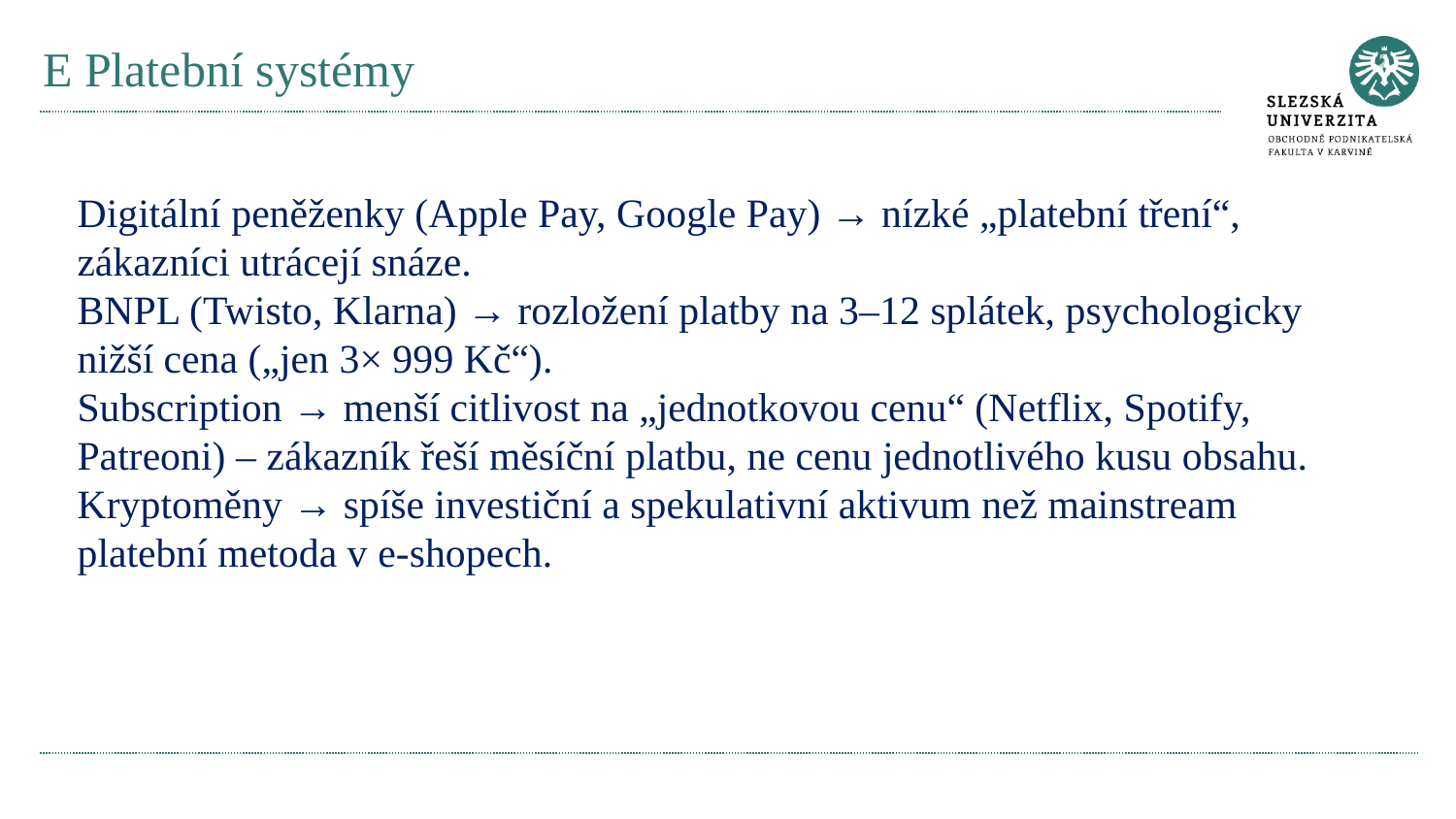

# E Platební systémy
Digitální peněženky (Apple Pay, Google Pay) → nízké „platební tření“, zákazníci utrácejí snáze.
BNPL (Twisto, Klarna) → rozložení platby na 3–12 splátek, psychologicky nižší cena („jen 3× 999 Kč“).
Subscription → menší citlivost na „jednotkovou cenu“ (Netflix, Spotify, Patreoni) – zákazník řeší měsíční platbu, ne cenu jednotlivého kusu obsahu.
Kryptoměny → spíše investiční a spekulativní aktivum než mainstream platební metoda v e-shopech.